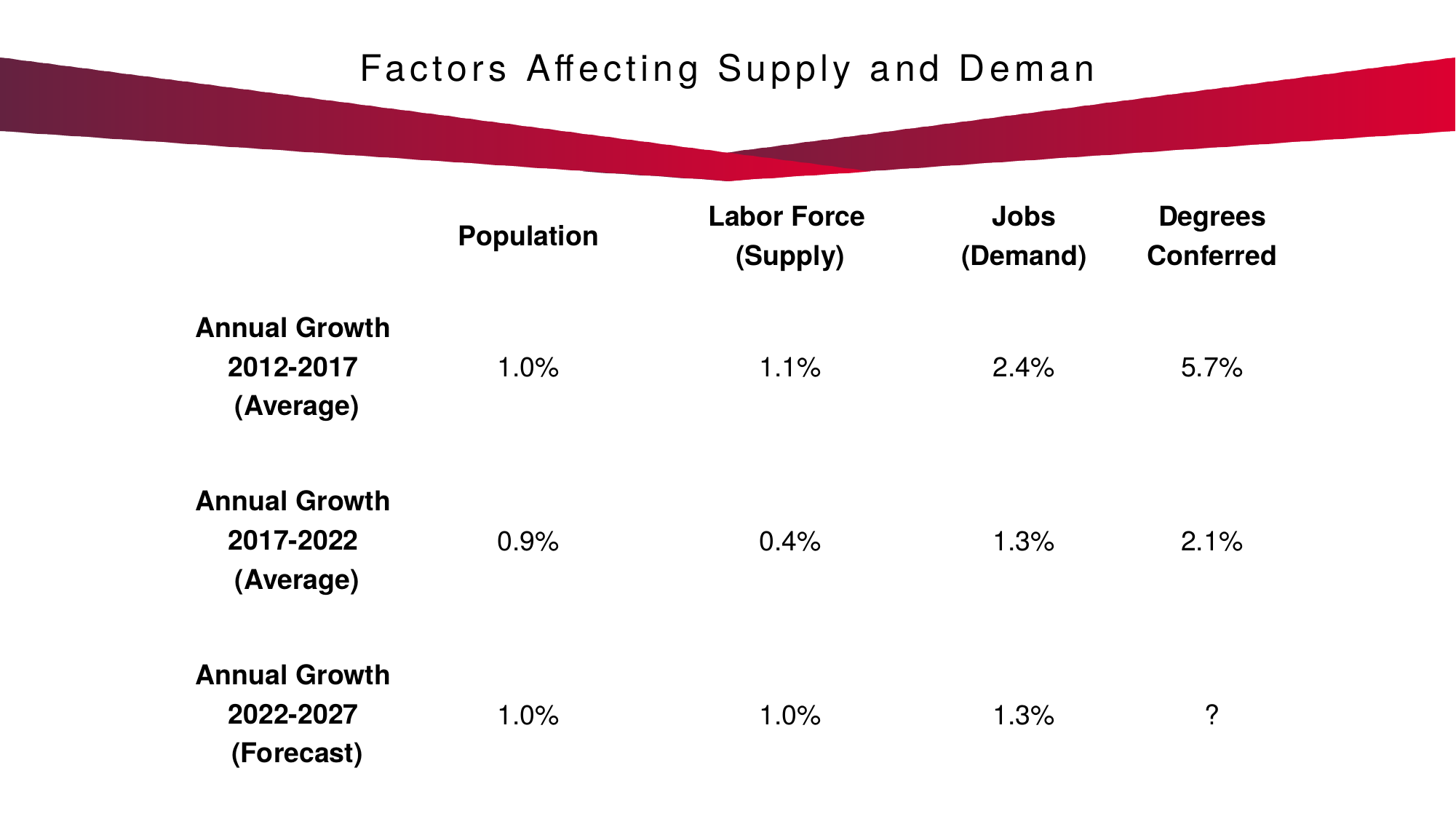

Factors Affecting Supply and Deman
|  | Population | Labor Force (Supply) | Jobs (Demand) | Degrees Conferred |
| --- | --- | --- | --- | --- |
| Annual Growth 2012-2017 (Average) | 1.0% | 1.1% | 2.4% | 5.7% |
| Annual Growth 2017-2022 (Average) | 0.9% | 0.4% | 1.3% | 2.1% |
| Annual Growth 2022-2027 (Forecast) | 1.0% | 1.0% | 1.3% | ? |